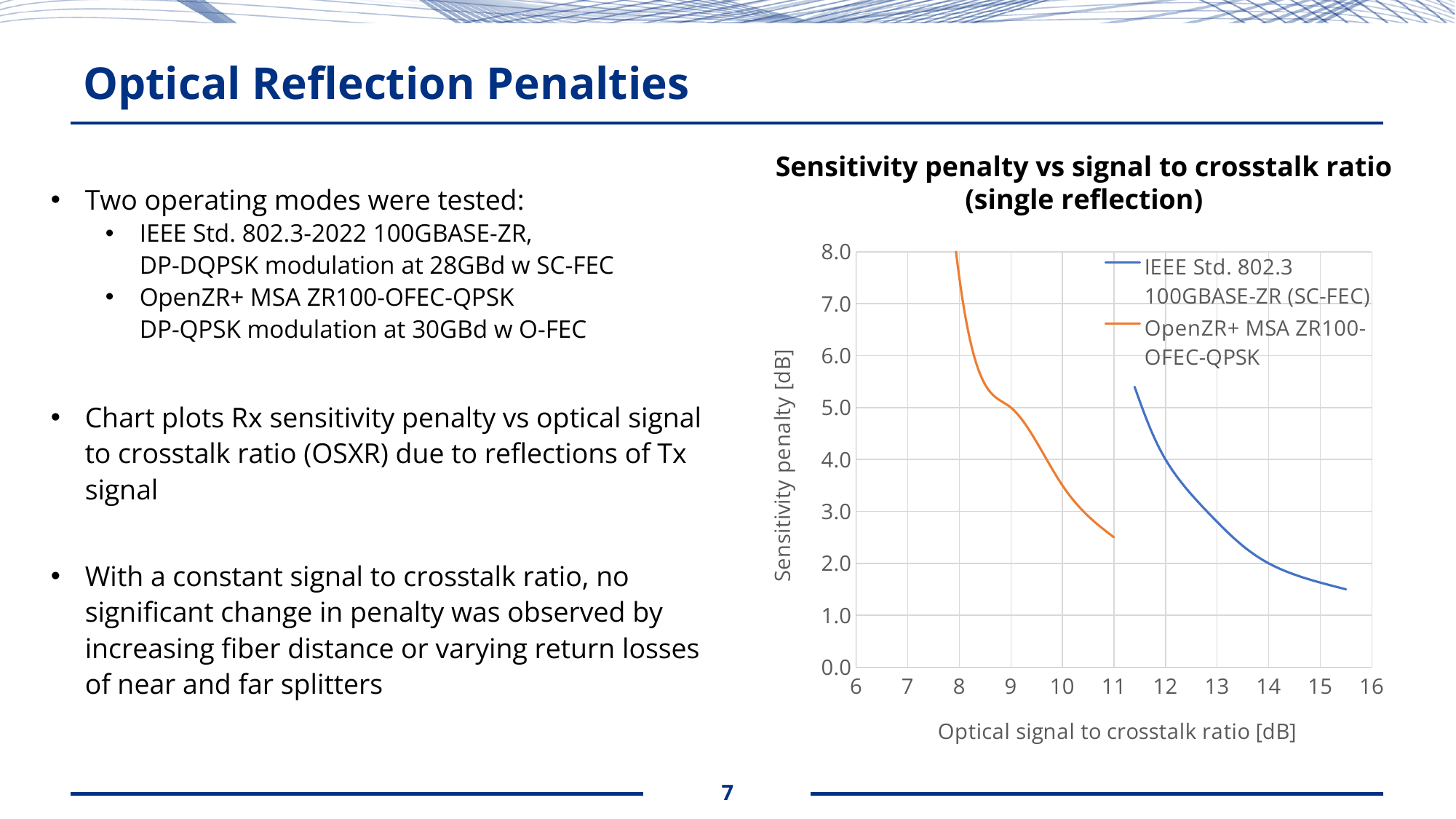

# Optical Reflection Penalties
Sensitivity penalty vs signal to crosstalk ratio (single reflection)
Two operating modes were tested:
IEEE Std. 802.3-2022 100GBASE-ZR,
DP-DQPSK modulation at 28GBd w SC-FEC
OpenZR+ MSA ZR100-OFEC-QPSK
DP-QPSK modulation at 30GBd w O-FEC

Chart plots Rx sensitivity penalty vs optical signal to crosstalk ratio (OSXR) due to reflections of Tx signal

With a constant signal to crosstalk ratio, no significant change in penalty was observed by increasing fiber distance or varying return losses of near and far splitters

### Chart

| Category |  |  |
|---|---|---|
7